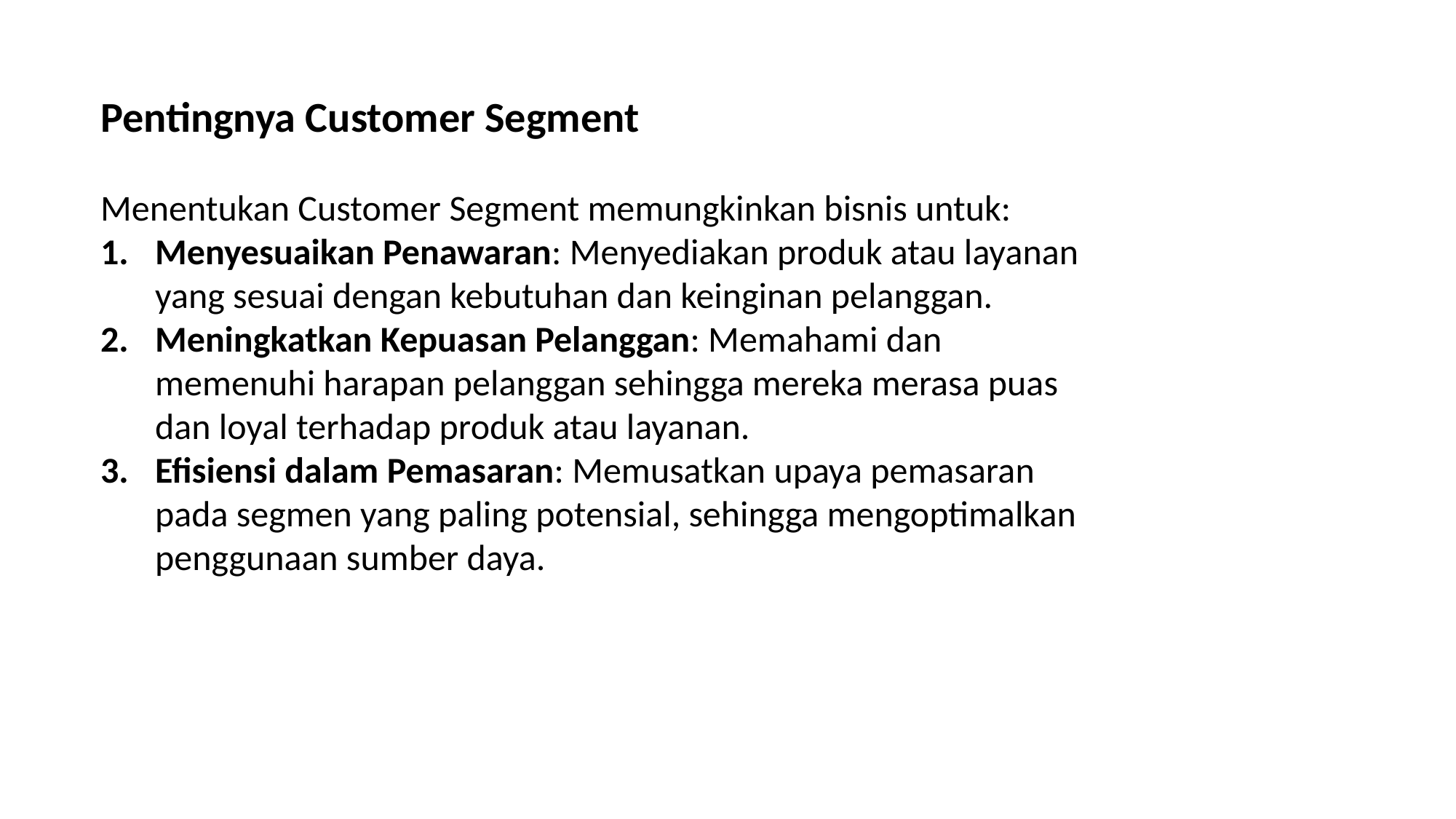

Pentingnya Customer Segment

Menentukan Customer Segment memungkinkan bisnis untuk:
Menyesuaikan Penawaran: Menyediakan produk atau layanan yang sesuai dengan kebutuhan dan keinginan pelanggan.
Meningkatkan Kepuasan Pelanggan: Memahami dan memenuhi harapan pelanggan sehingga mereka merasa puas dan loyal terhadap produk atau layanan.
Efisiensi dalam Pemasaran: Memusatkan upaya pemasaran pada segmen yang paling potensial, sehingga mengoptimalkan penggunaan sumber daya.